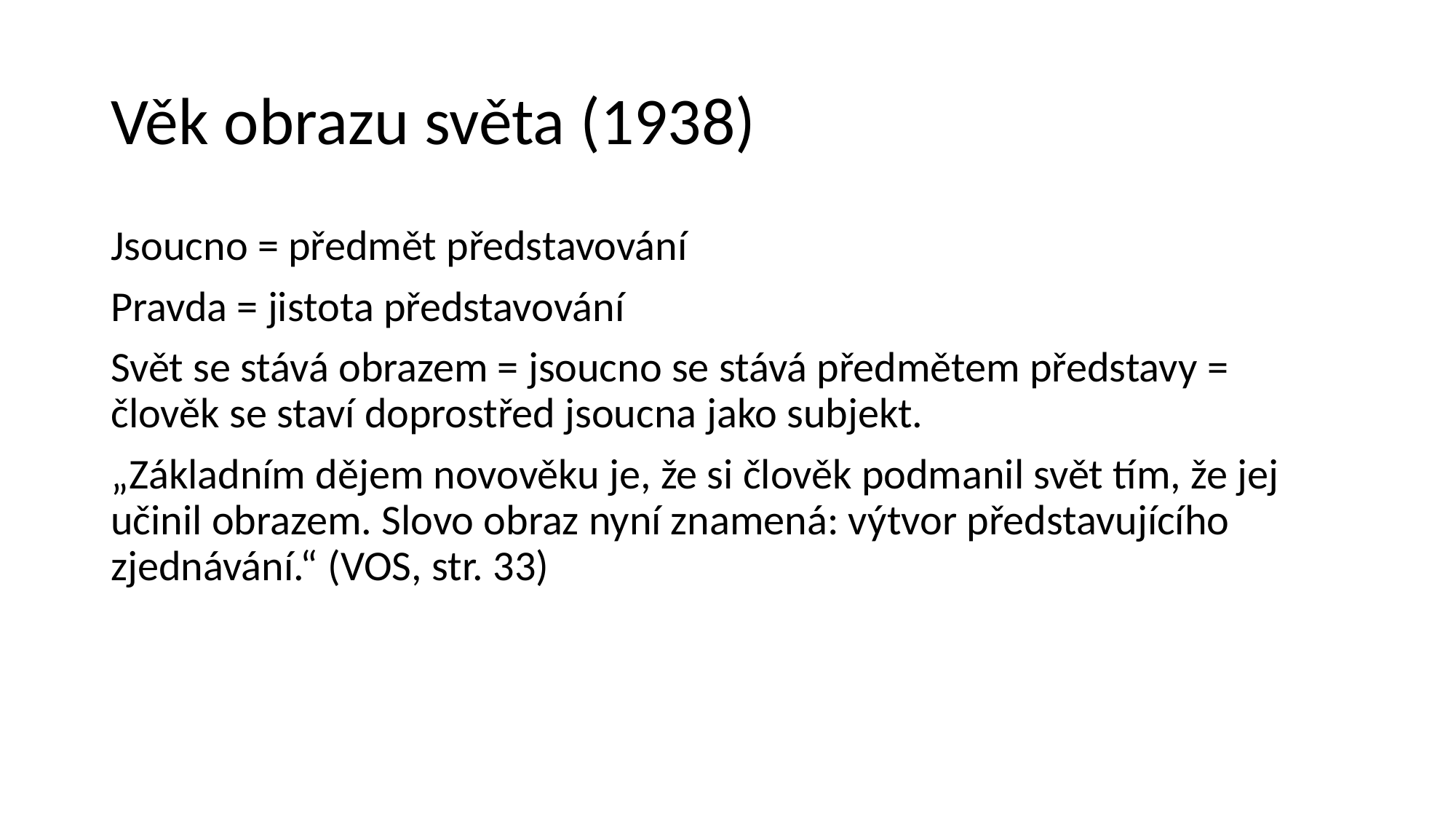

# Věk obrazu světa (1938)
Jsoucno = předmět představování
Pravda = jistota představování
Svět se stává obrazem = jsoucno se stává předmětem představy = člověk se staví doprostřed jsoucna jako subjekt.
„Základním dějem novověku je, že si člověk podmanil svět tím, že jej učinil obrazem. Slovo obraz nyní znamená: výtvor představujícího zjednávání.“ (VOS, str. 33)